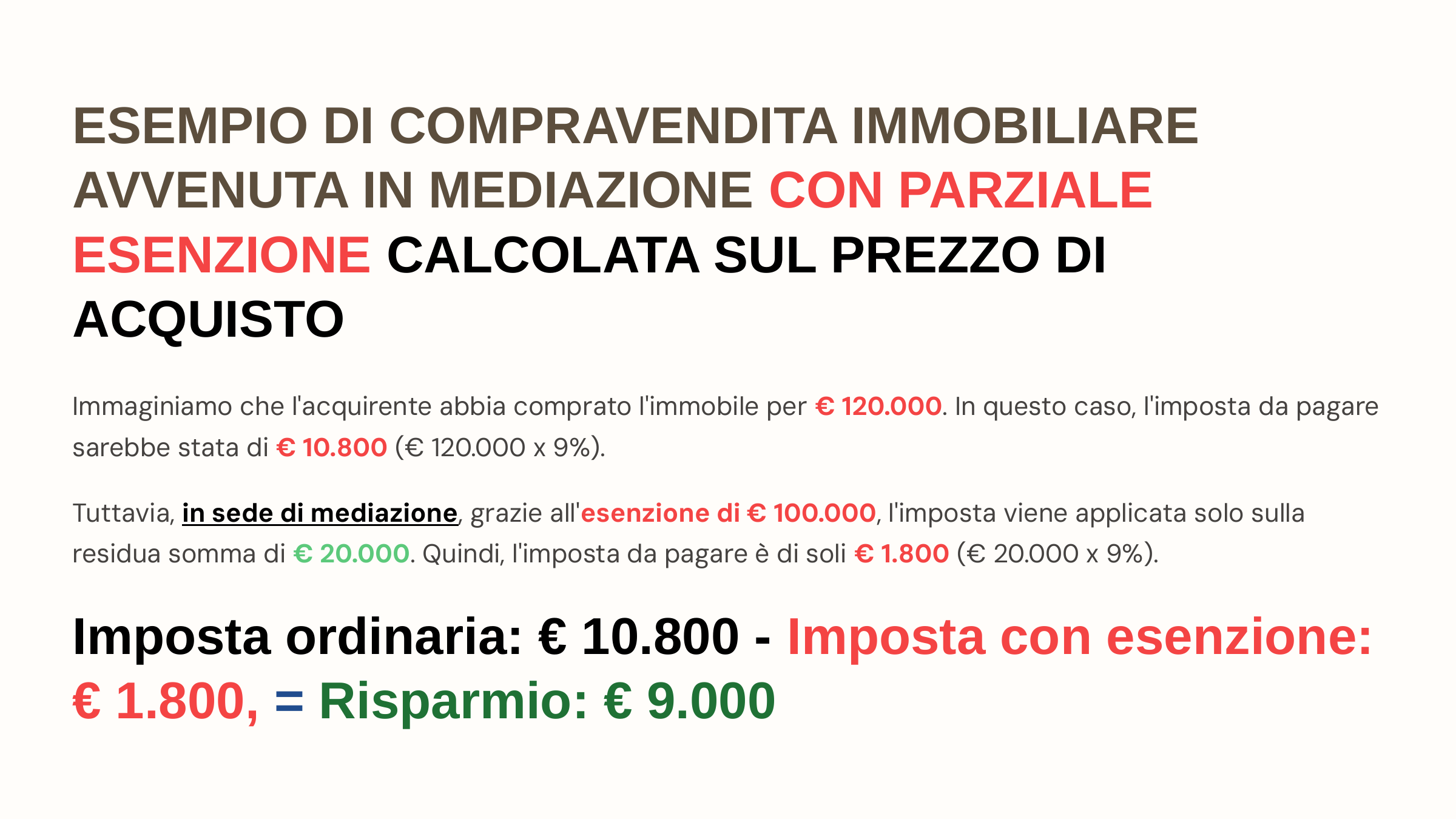

ESEMPIO DI COMPRAVENDITA IMMOBILIARE AVVENUTA IN MEDIAZIONE CON PARZIALE ESENZIONE CALCOLATA SUL PREZZO DI ACQUISTO
Immaginiamo che l'acquirente abbia comprato l'immobile per € 120.000. In questo caso, l'imposta da pagare sarebbe stata di € 10.800 (€ 120.000 x 9%).
Tuttavia, in sede di mediazione, grazie all'esenzione di € 100.000, l'imposta viene applicata solo sulla residua somma di € 20.000. Quindi, l'imposta da pagare è di soli € 1.800 (€ 20.000 x 9%).
Imposta ordinaria: € 10.800 - Imposta con esenzione: € 1.800, = Risparmio: € 9.000